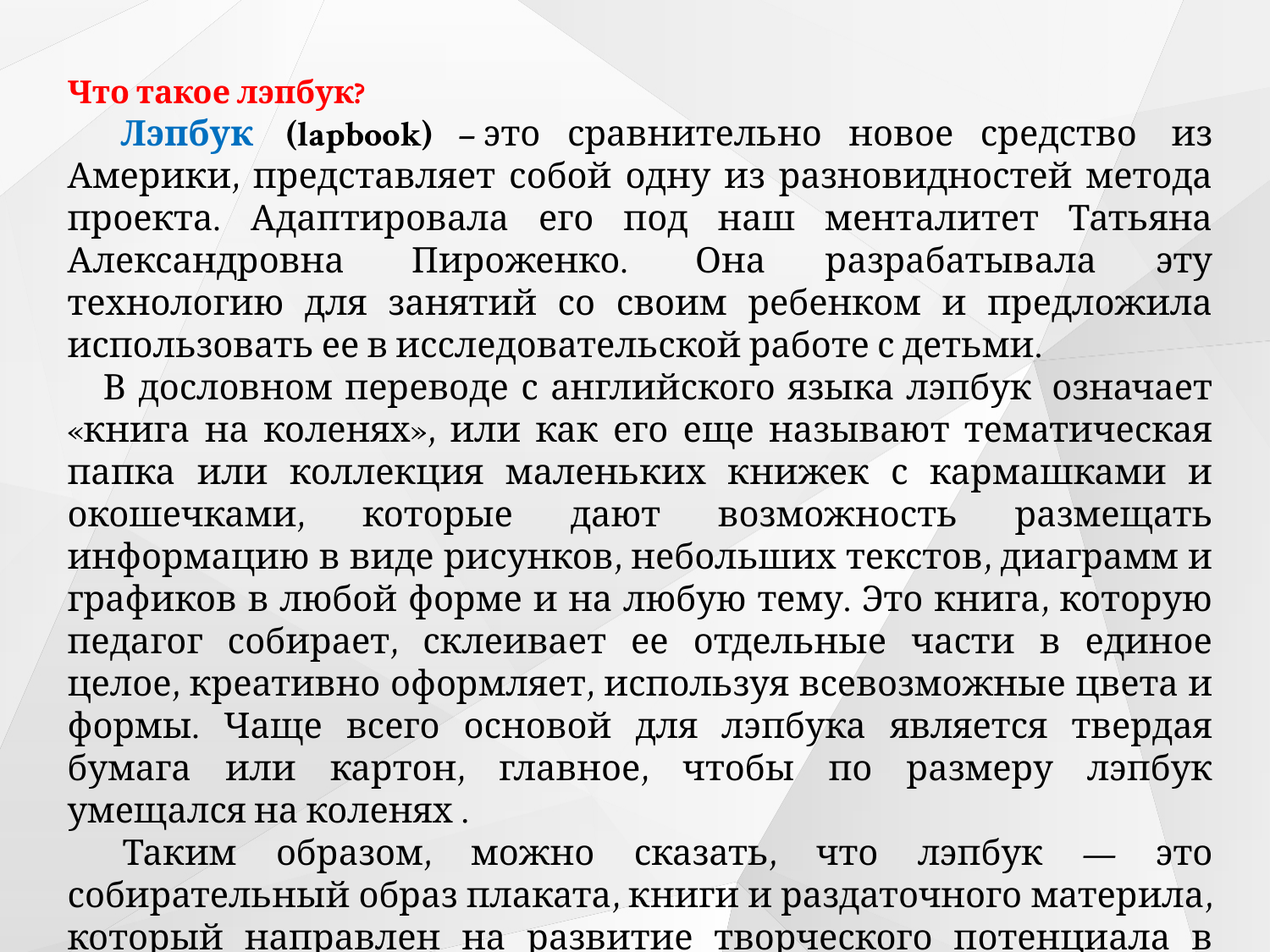

Что такое лэпбук?
     Лэпбук  (lapbook) – это сравнительно новое средство  из Америки, представляет собой одну из разновидностей метода проекта. Адаптировала его под наш менталитет Татьяна Александровна  Пироженко.  Она разрабатывала эту технологию для занятий со своим ребенком и предложила использовать ее в исследовательской работе с детьми.
    В дословном переводе с английского языка лэпбук  означает «книга на коленях», или как его еще называют тематическая папка или коллекция маленьких книжек с кармашками и окошечками, которые дают возможность размещать информацию в виде рисунков, небольших текстов, диаграмм и графиков в любой форме и на любую тему. Это книга, которую педагог собирает, склеивает ее отдельные части в единое целое, креативно оформляет, используя всевозможные цвета и формы. Чаще всего основой для лэпбука является твердая бумага или картон, главное, чтобы по размеру лэпбук умещался на коленях .
   Таким образом, можно сказать, что лэпбук — это собирательный образ плаката, книги и раздаточного материла, который направлен на развитие творческого потенциала в рамках заданной темы, расширяя не только кругозор, но и формируя навыки и умения.